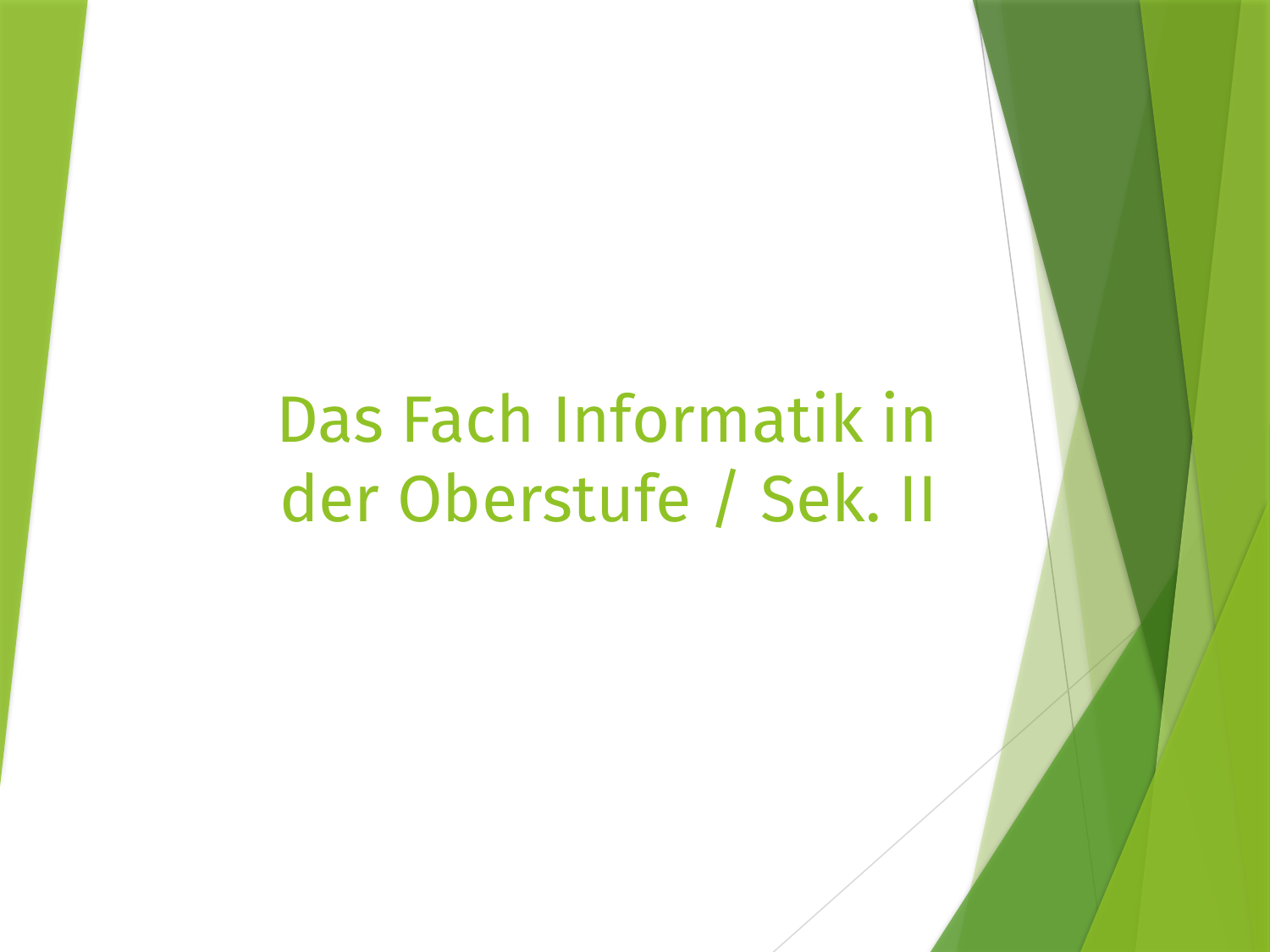

# Das Fach Informatik in der Oberstufe / Sek. II